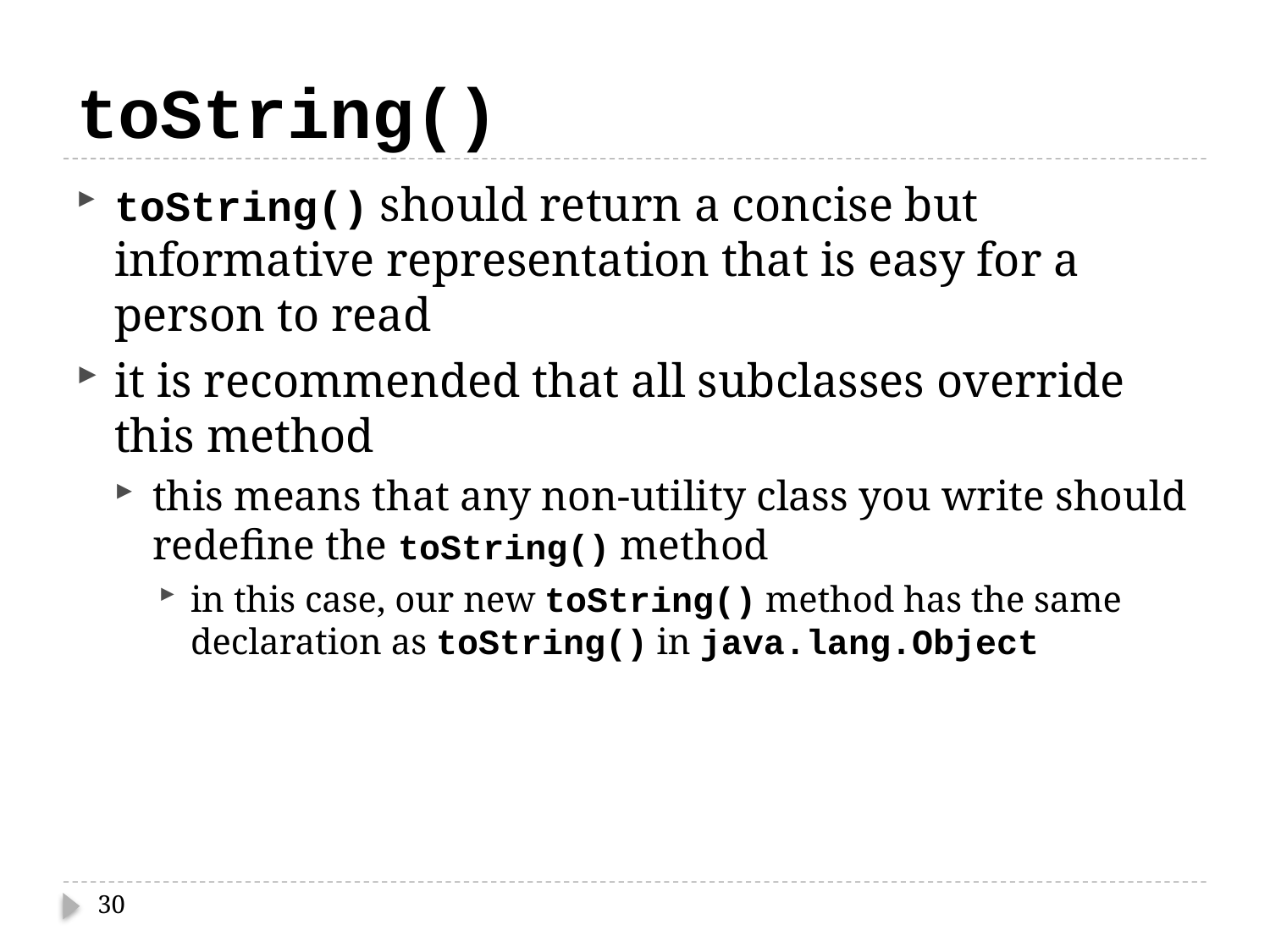

# toString()
toString() should return a concise but informative representation that is easy for a person to read
it is recommended that all subclasses override this method
this means that any non-utility class you write should redefine the toString() method
in this case, our new toString() method has the same declaration as toString() in java.lang.Object
30